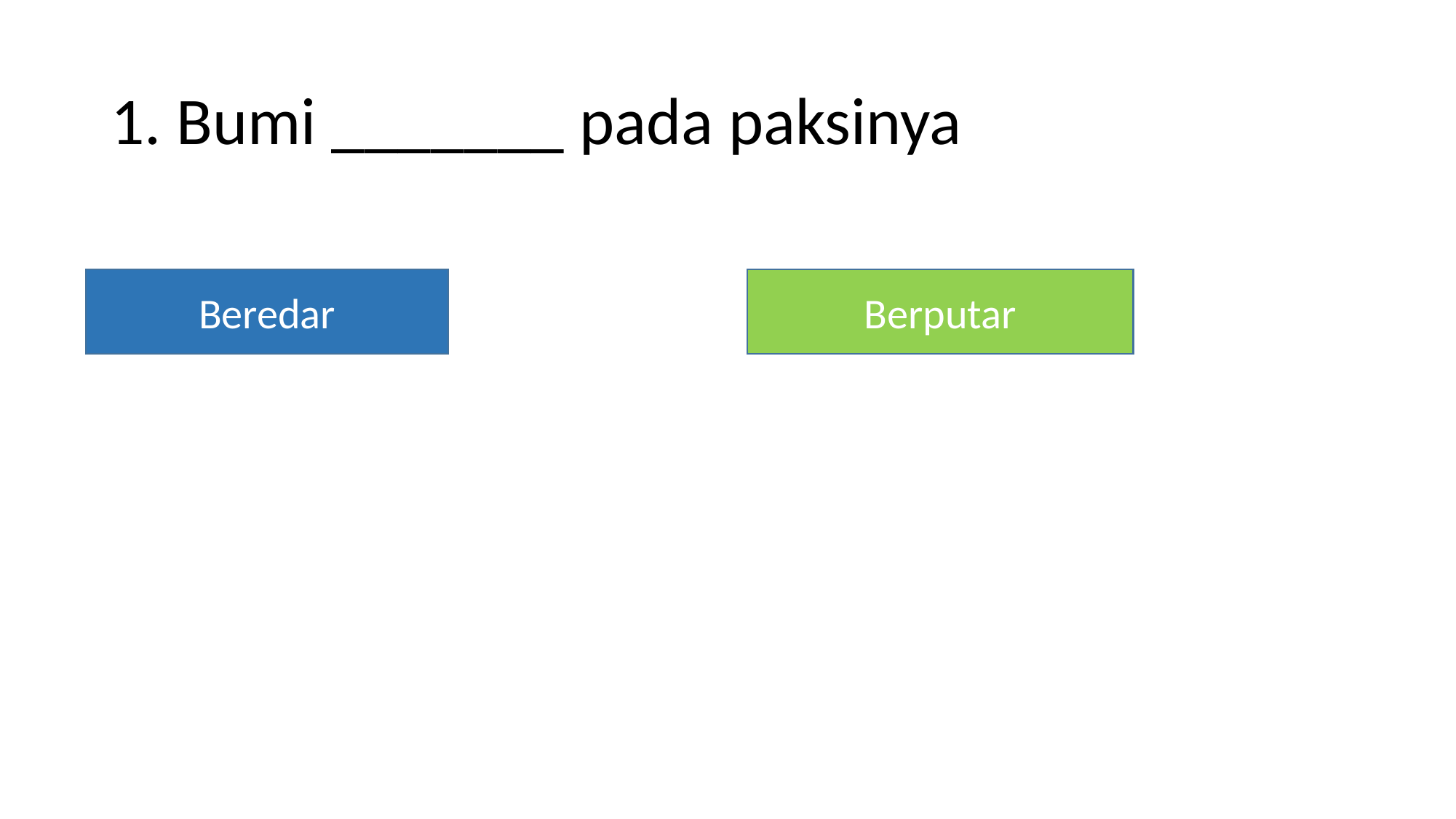

# 1. Bumi _______ pada paksinya
Beredar
Berputar